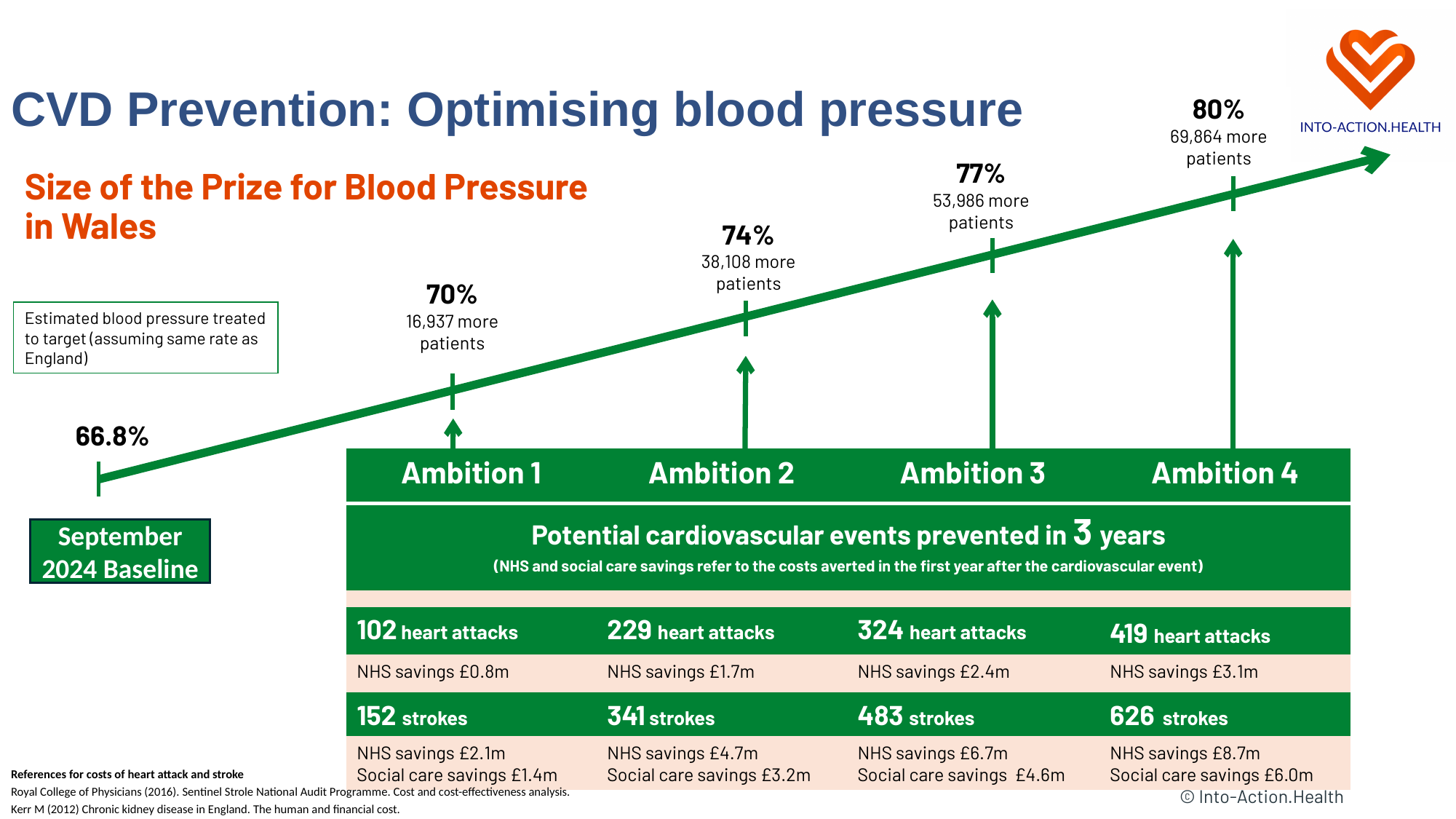

CVD Prevention: Optimising blood pressure
80%
69,864 more patients
77%
53,986 more patients
# Size of the Prize for Blood Pressure in Wales
74%
38,108 more patients
70%
16,937 more patients
Estimated blood pressure treated to target (assuming same rate as England)
66.8%
| Ambition 1 | Ambition 2 | Ambition 3 | Ambition 4 |
| --- | --- | --- | --- |
| Potential cardiovascular events prevented in 3 years (NHS and social care savings refer to the costs averted in the first year after the cardiovascular event) |  |  |  |
|  |  |  |  |
| 102 heart attacks | 229 heart attacks | 324 heart attacks | 419 heart attacks |
| NHS savings £0.8m | NHS savings £1.7m | NHS savings £2.4m | NHS savings £3.1m |
| 152 strokes | 341 strokes | 483 strokes | 626 strokes |
| NHS savings £2.1m Social care savings £1.4m | NHS savings £4.7m Social care savings £3.2m | NHS savings £6.7m Social care savings £4.6m | NHS savings £8.7m Social care savings £6.0m |
September 2024 Baseline
References for costs of heart attack and stroke
Royal College of Physicians (2016). Sentinel Strole National Audit Programme. Cost and cost-effectiveness analysis.
Kerr M (2012) Chronic kidney disease in England. The human and financial cost.
© Into-Action.Health